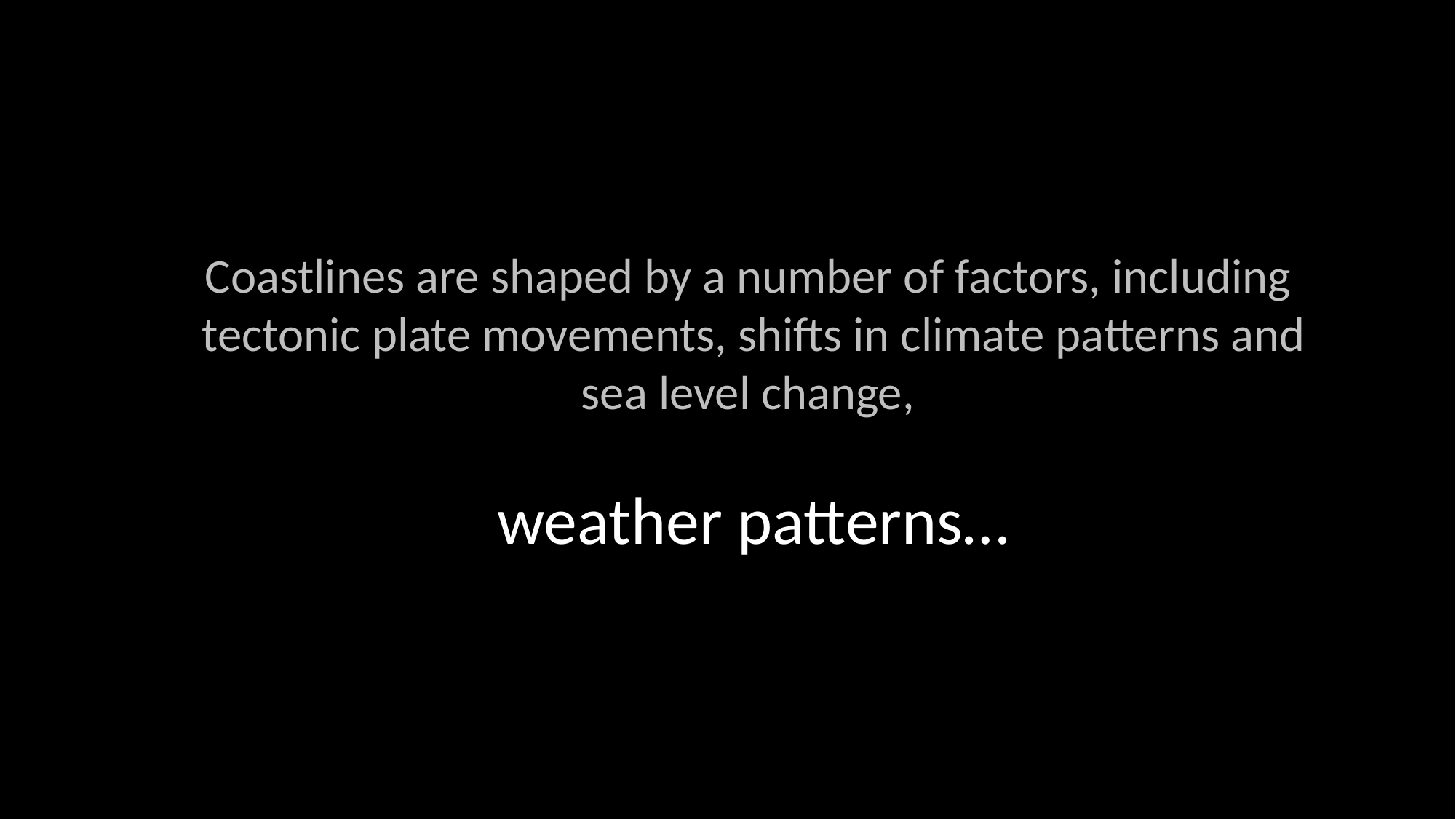

Coastlines are shaped by a number of factors, including
tectonic plate movements, shifts in climate patterns and sea level change,

weather patterns…